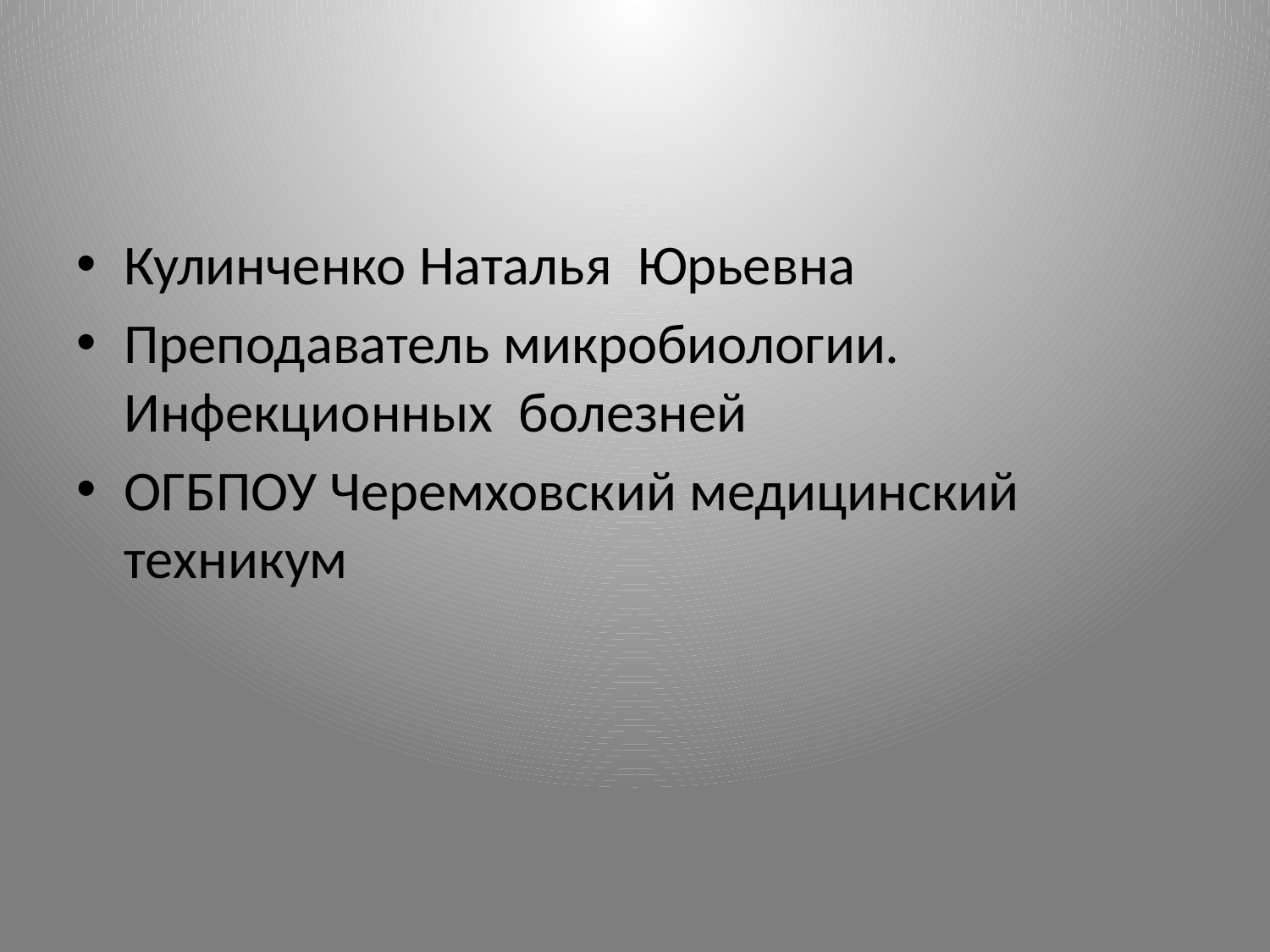

Кулинченко Наталья  Юрьевна
Преподаватель микробиологии. Инфекционных  болезней
ОГБПОУ Черемховский медицинский  техникум